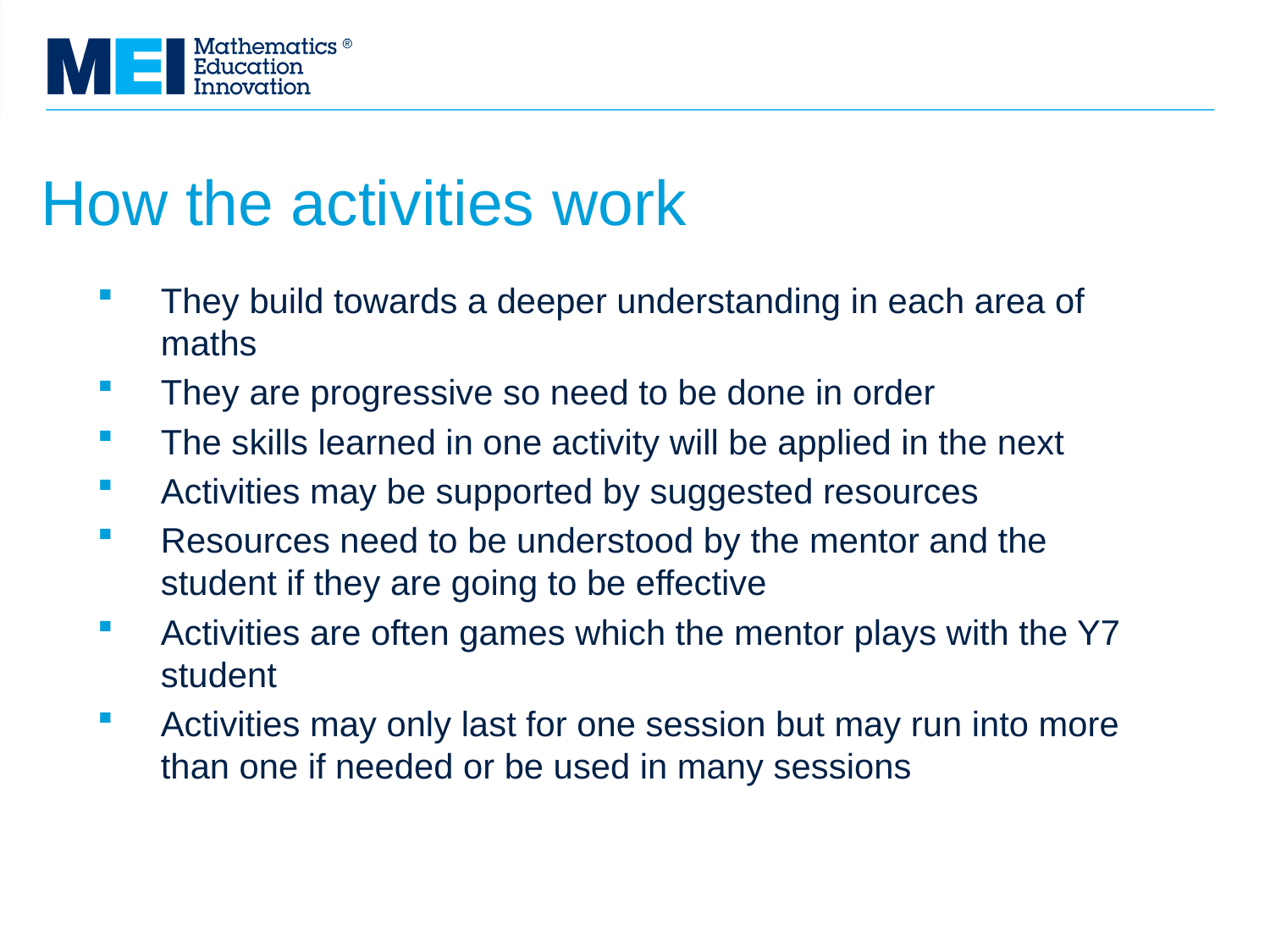

# How the activities work
They build towards a deeper understanding in each area of maths
They are progressive so need to be done in order
The skills learned in one activity will be applied in the next
Activities may be supported by suggested resources
Resources need to be understood by the mentor and the student if they are going to be effective
Activities are often games which the mentor plays with the Y7 student
Activities may only last for one session but may run into more than one if needed or be used in many sessions